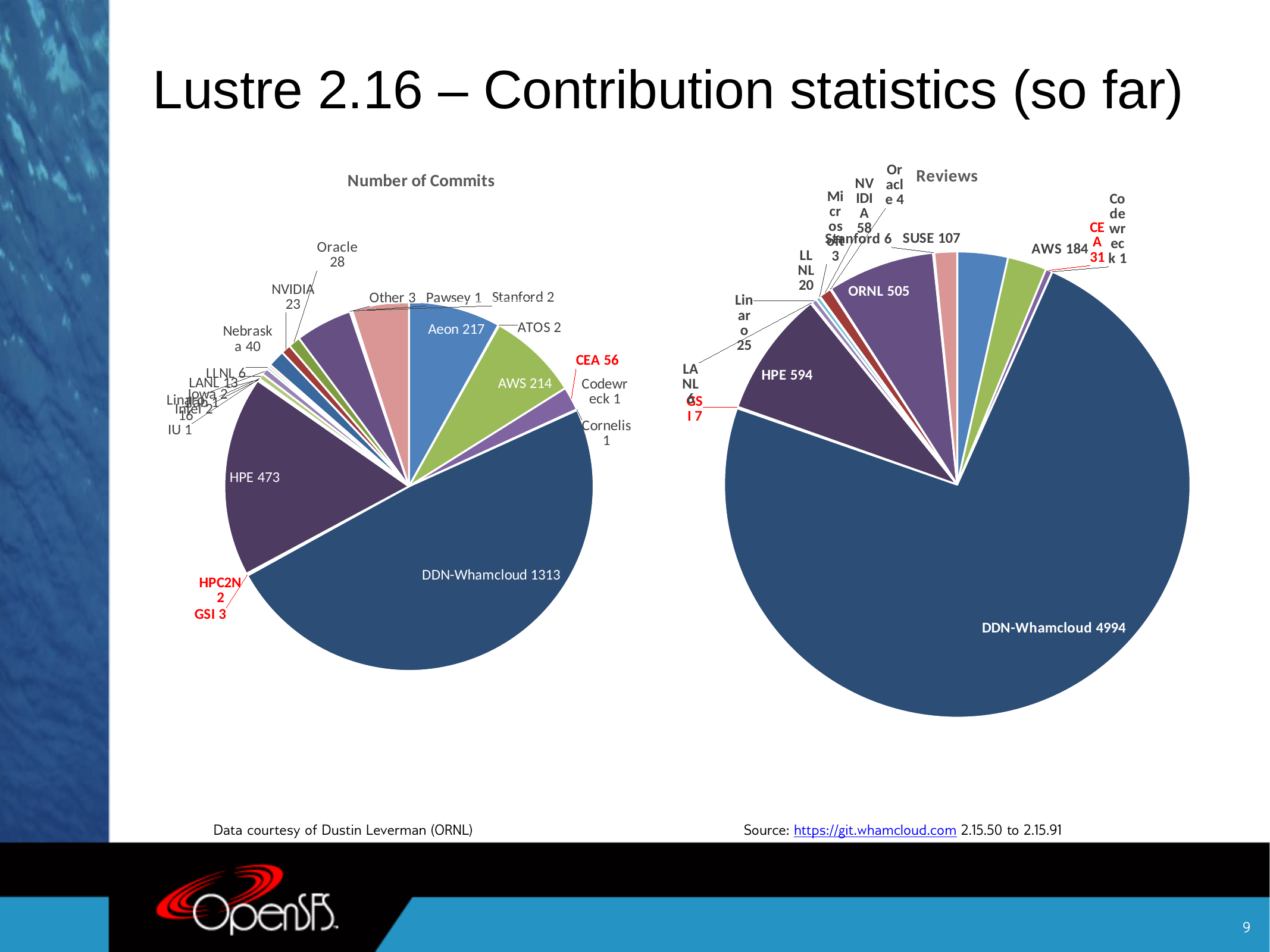

# Lustre 2.16 – Contribution statistics (so far)

### Chart:

| Category | Reviews |
|---|---|
| Aeon | 238.0 |
| ATOS | 0.0 |
| AWS | 184.0 |
| CEA | 31.0 |
| Codewreck | 1.0 |
| Cornelis | 0.0 |
| DDN-Whamcloud | 4994.0 |
| GSI | 7.0 |
| HPC2N | 0.0 |
| HPE | 594.0 |
| Intel | 0.0 |
| Iowa | 0.0 |
| IU | 0.0 |
| Jlab | 0.0 |
| LANL | 6.0 |
| Linaro | 25.0 |
| LLNL | 20.0 |
| Microsoft | 3.0 |
| Nebraska | 0.0 |
| NVIDIA | 58.0 |
| Oracle | 4.0 |
| ORNL | 505.0 |
| Other | 0.0 |
| Pawsey | 0.0 |
| Stanford | 6.0 |
| SUSE | 107.0 |

### Chart: Number of Commits

| Category | NOC |
|---|---|
| Aeon | 217.0 |
| ATOS | 2.0 |
| AWS | 214.0 |
| CEA | 56.0 |
| Codewreck | 1.0 |
| Cornelis | 1.0 |
| DDN-Whamcloud | 1313.0 |
| GSI | 3.0 |
| HPC2N | 2.0 |
| HPE | 473.0 |
| Intel | 2.0 |
| Iowa | 2.0 |
| IU | 1.0 |
| Jlab | 1.0 |
| LANL | 13.0 |
| Linaro | 16.0 |
| LLNL | 6.0 |
| Microsoft | 6.0 |
| Nebraska | 40.0 |
| NVIDIA | 23.0 |
| Oracle | 28.0 |
| ORNL | 134.0 |
| Other | 3.0 |
| Pawsey | 1.0 |
| Stanford | 2.0 |
| SUSE | 134.0 |
Data courtesy of Dustin Leverman (ORNL)
Source: https://git.whamcloud.com 2.15.50 to 2.15.91
9